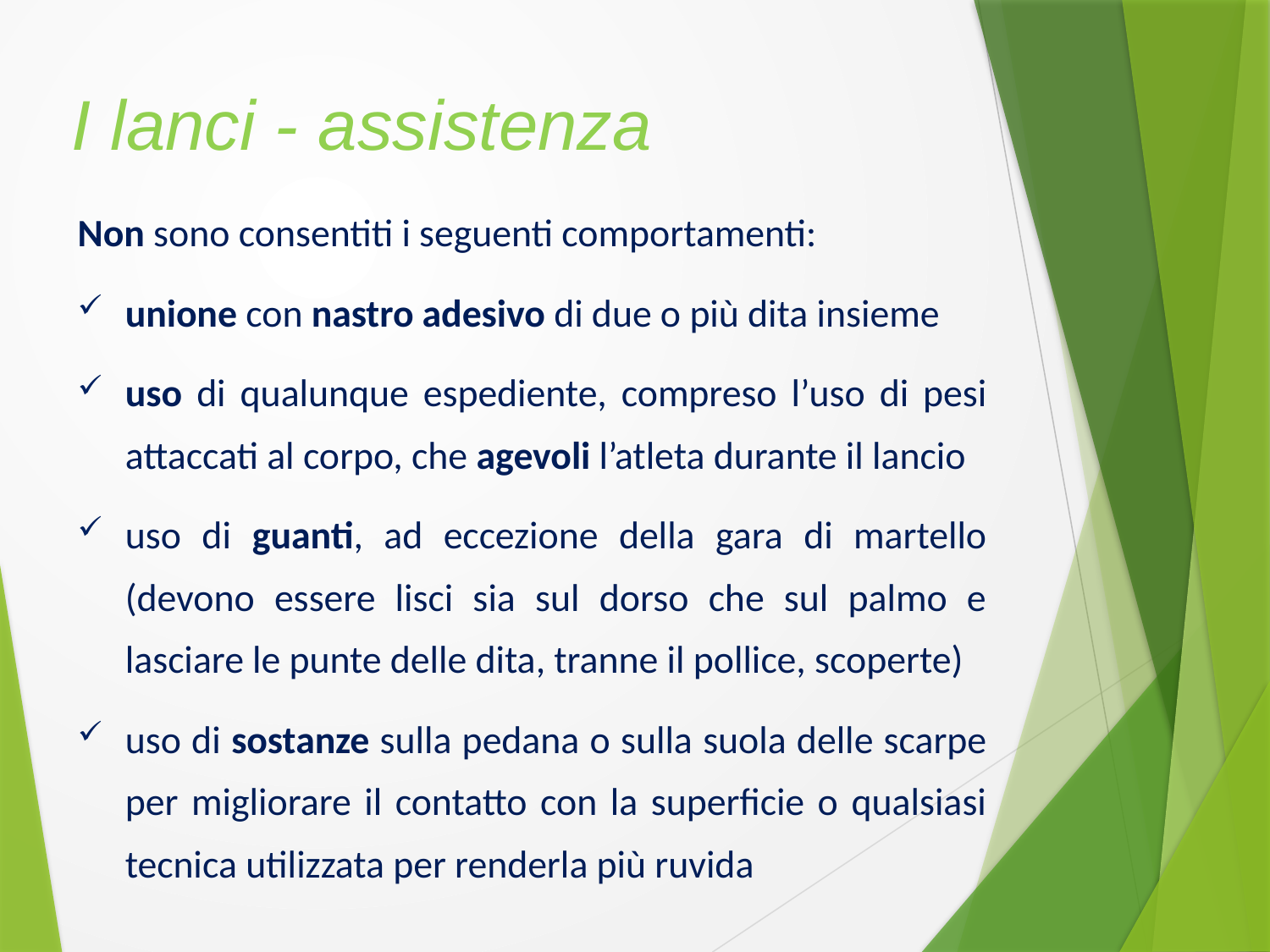

I lanci - assistenza
Non sono consentiti i seguenti comportamenti:
unione con nastro adesivo di due o più dita insieme
uso di qualunque espediente, compreso l’uso di pesi attaccati al corpo, che agevoli l’atleta durante il lancio
uso di guanti, ad eccezione della gara di martello (devono essere lisci sia sul dorso che sul palmo e lasciare le punte delle dita, tranne il pollice, scoperte)
uso di sostanze sulla pedana o sulla suola delle scarpe per migliorare il contatto con la superficie o qualsiasi tecnica utilizzata per renderla più ruvida